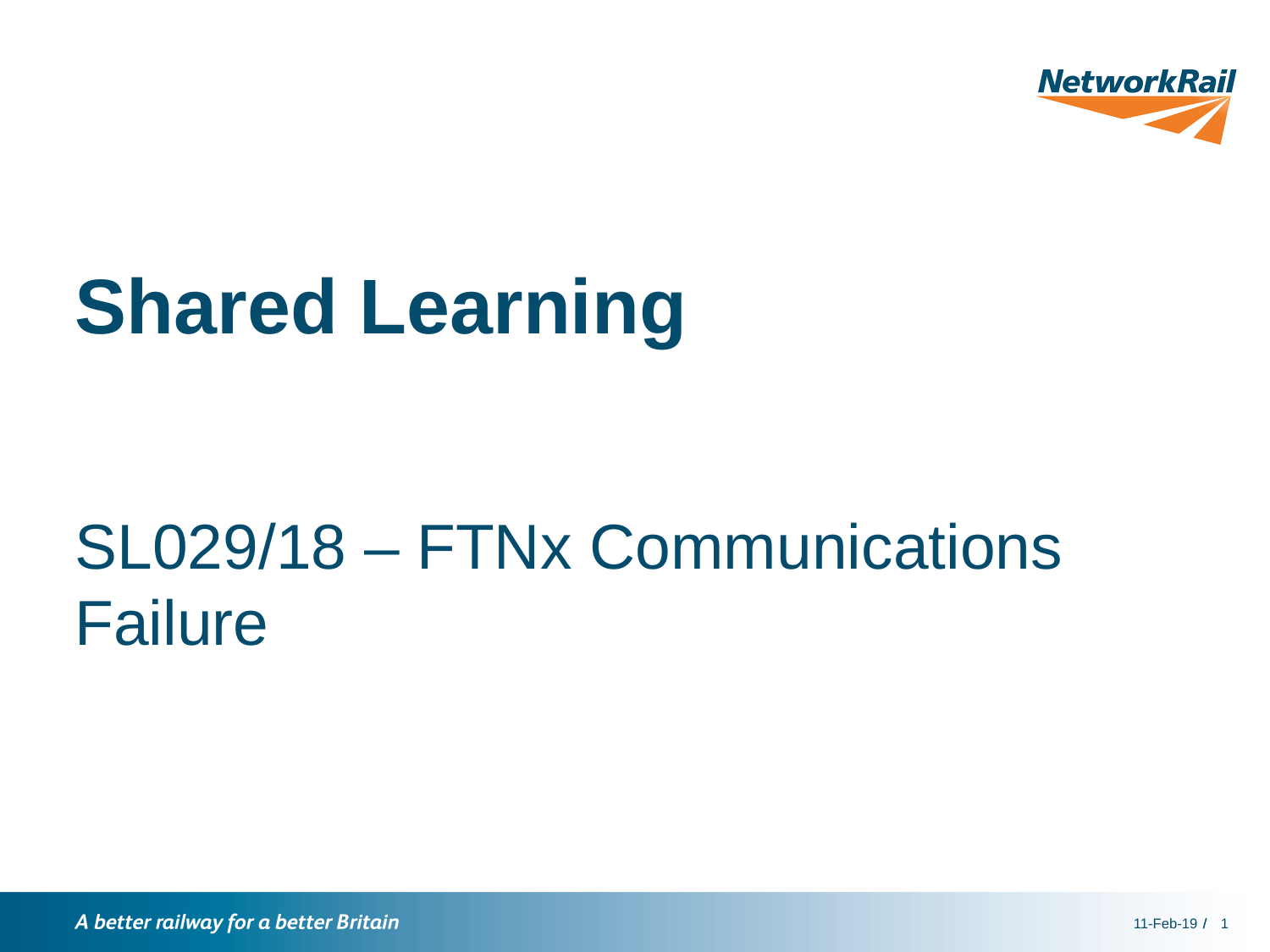

# Shared Learning
SL029/18 – FTNx Communications Failure
11-Feb-19
1